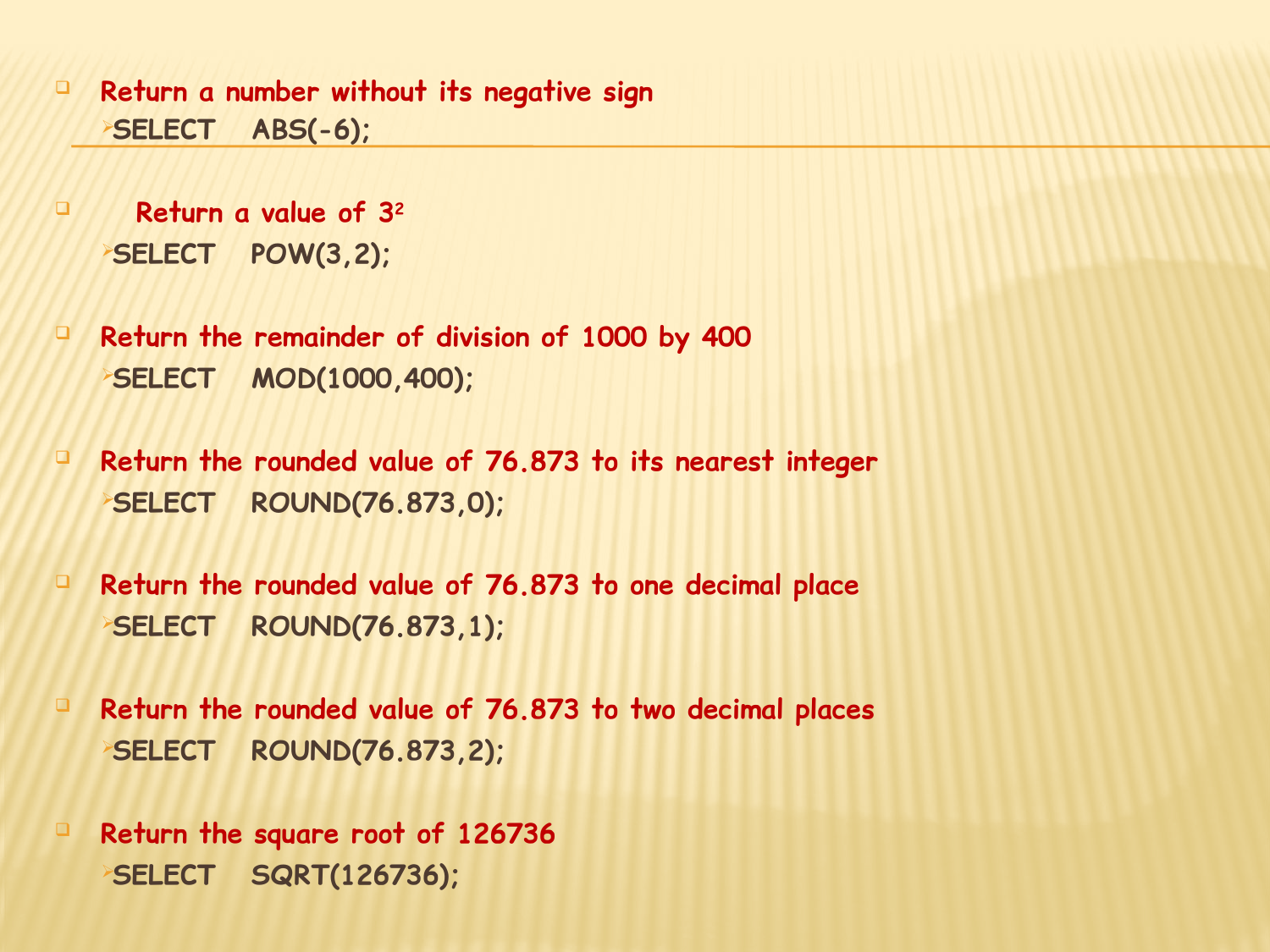

#

Return a number without its negative sign
 SELECT   ABS(-6);

   Return a value of 32
 SELECT   POW(3,2);

Return the remainder of division of 1000 by 400
 SELECT   MOD(1000,400);

Return the rounded value of 76.873 to its nearest integer
 SELECT   ROUND(76.873,0);

Return the rounded value of 76.873 to one decimal place
 SELECT   ROUND(76.873,1);

Return the rounded value of 76.873 to two decimal places
 SELECT   ROUND(76.873,2);

Return the square root of 126736
 SELECT   SQRT(126736);